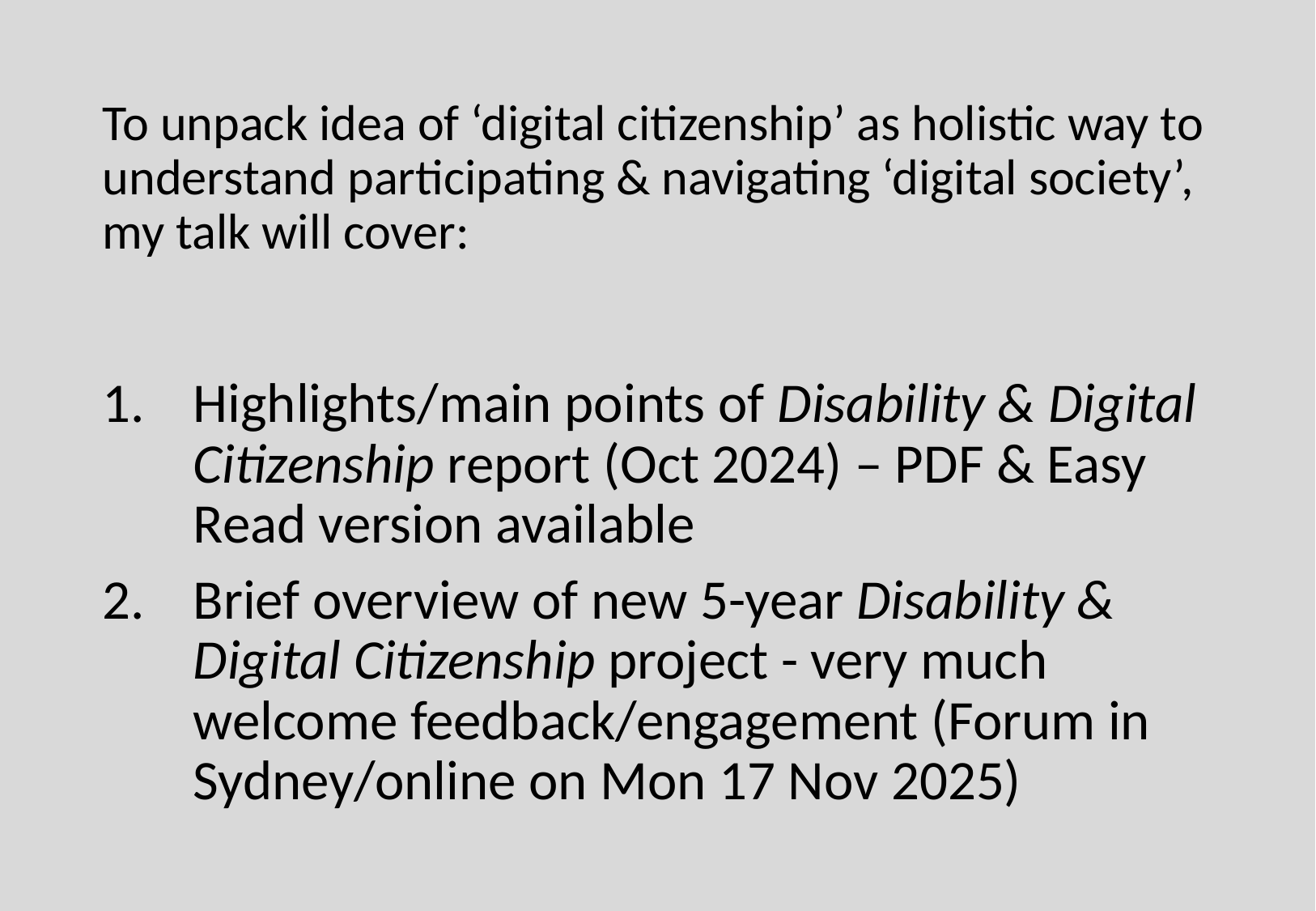

# To unpack idea of ‘digital citizenship’ as holistic way to understand participating & navigating ‘digital society’, my talk will cover:

Highlights/main points of Disability & Digital Citizenship report (Oct 2024) – PDF & Easy Read version available
Brief overview of new 5-year Disability & Digital Citizenship project - very much welcome feedback/engagement (Forum in Sydney/online on Mon 17 Nov 2025)